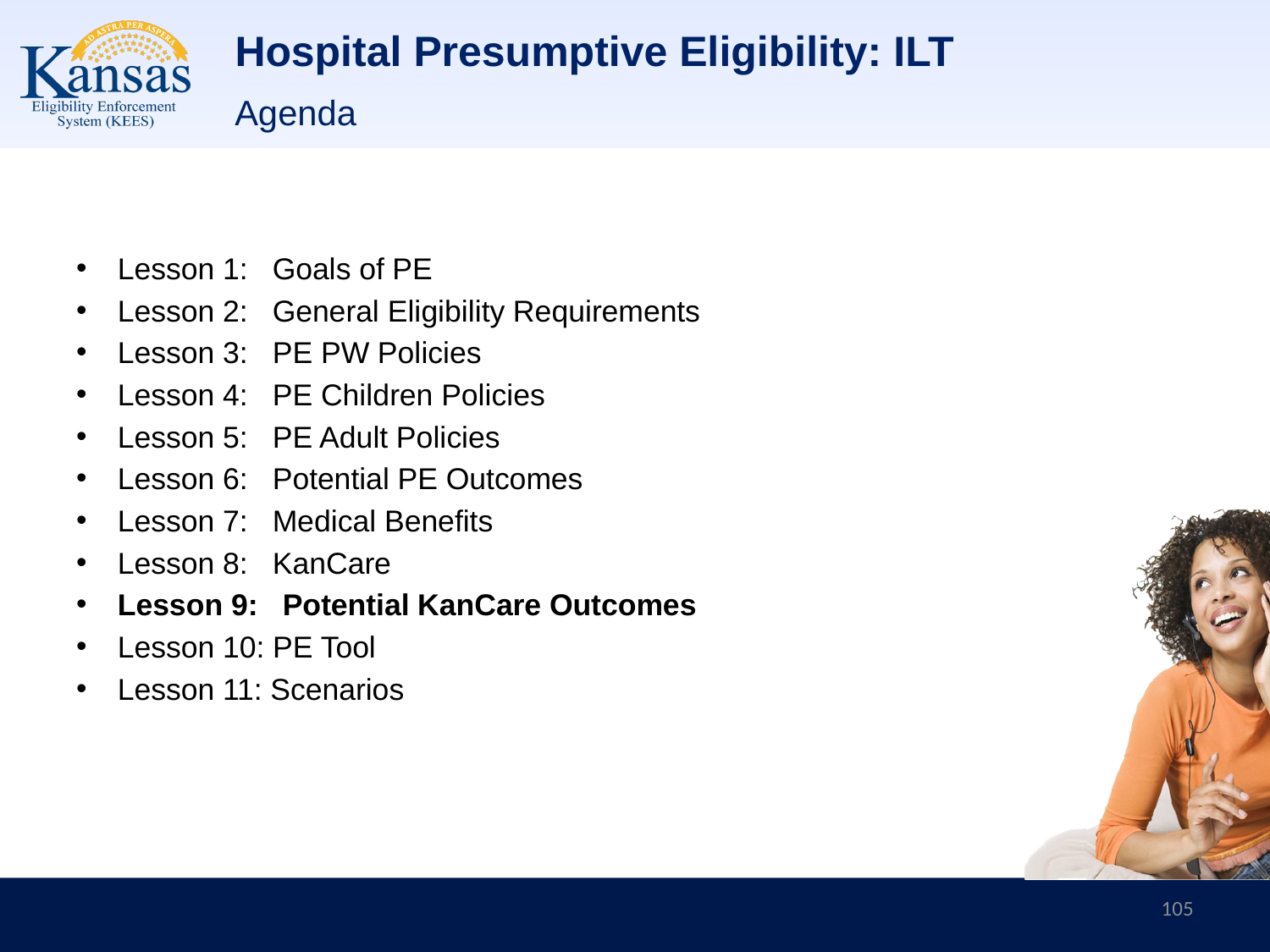

# Hospital Presumptive Eligibility: ILT
Agenda
Lesson 1:   Goals of PE
Lesson 2:   General Eligibility Requirements
Lesson 3:   PE PW Policies
Lesson 4:   PE Children Policies
Lesson 5:   PE Adult Policies
Lesson 6:   Potential PE Outcomes
Lesson 7:   Medical Benefits
Lesson 8:   KanCare
Lesson 9:   Potential KanCare Outcomes
Lesson 10: PE Tool
Lesson 11: Scenarios
105